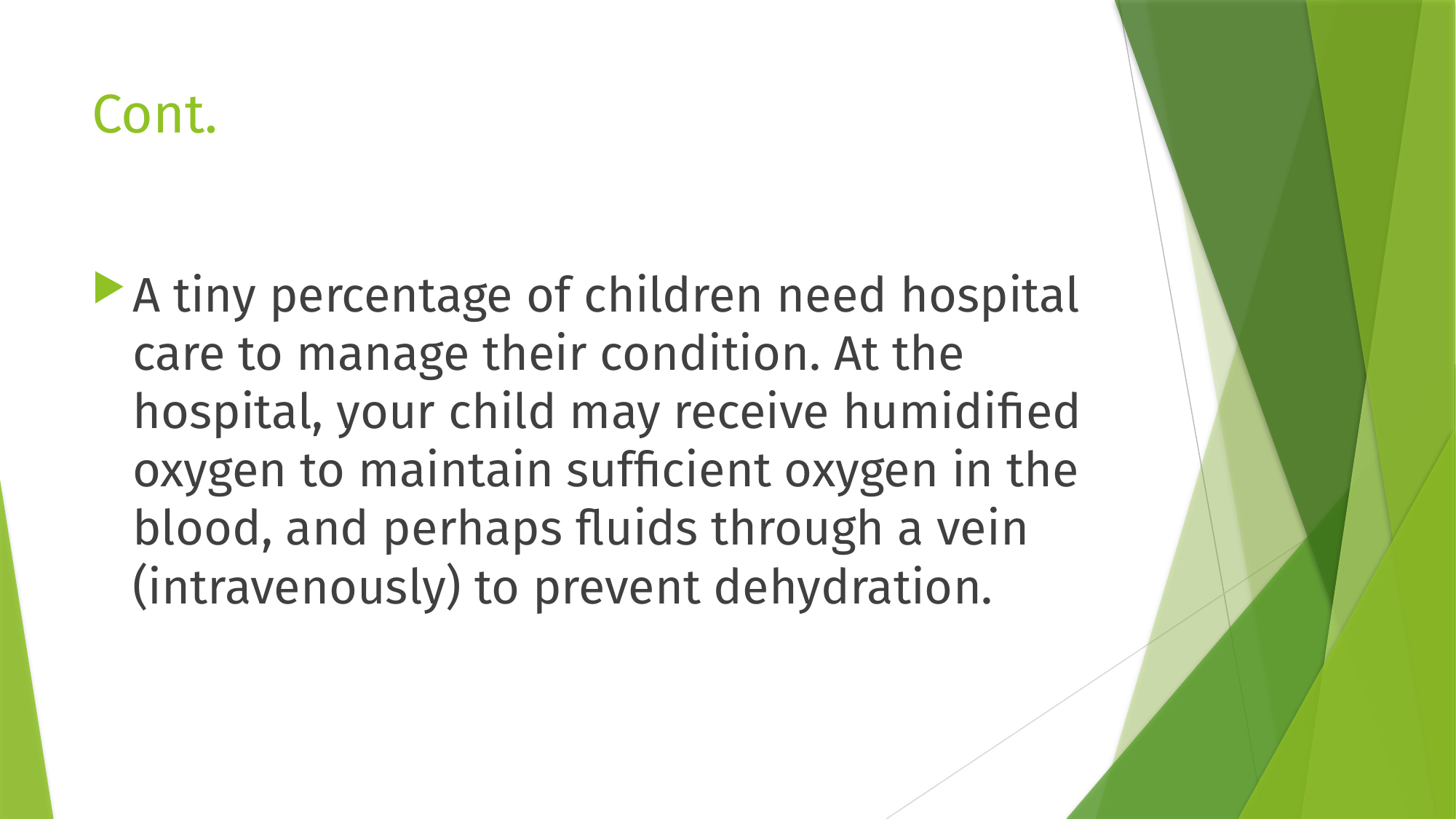

# Cont.
A tiny percentage of children need hospital care to manage their condition. At the hospital, your child may receive humidified oxygen to maintain sufficient oxygen in the blood, and perhaps fluids through a vein (intravenously) to prevent dehydration.